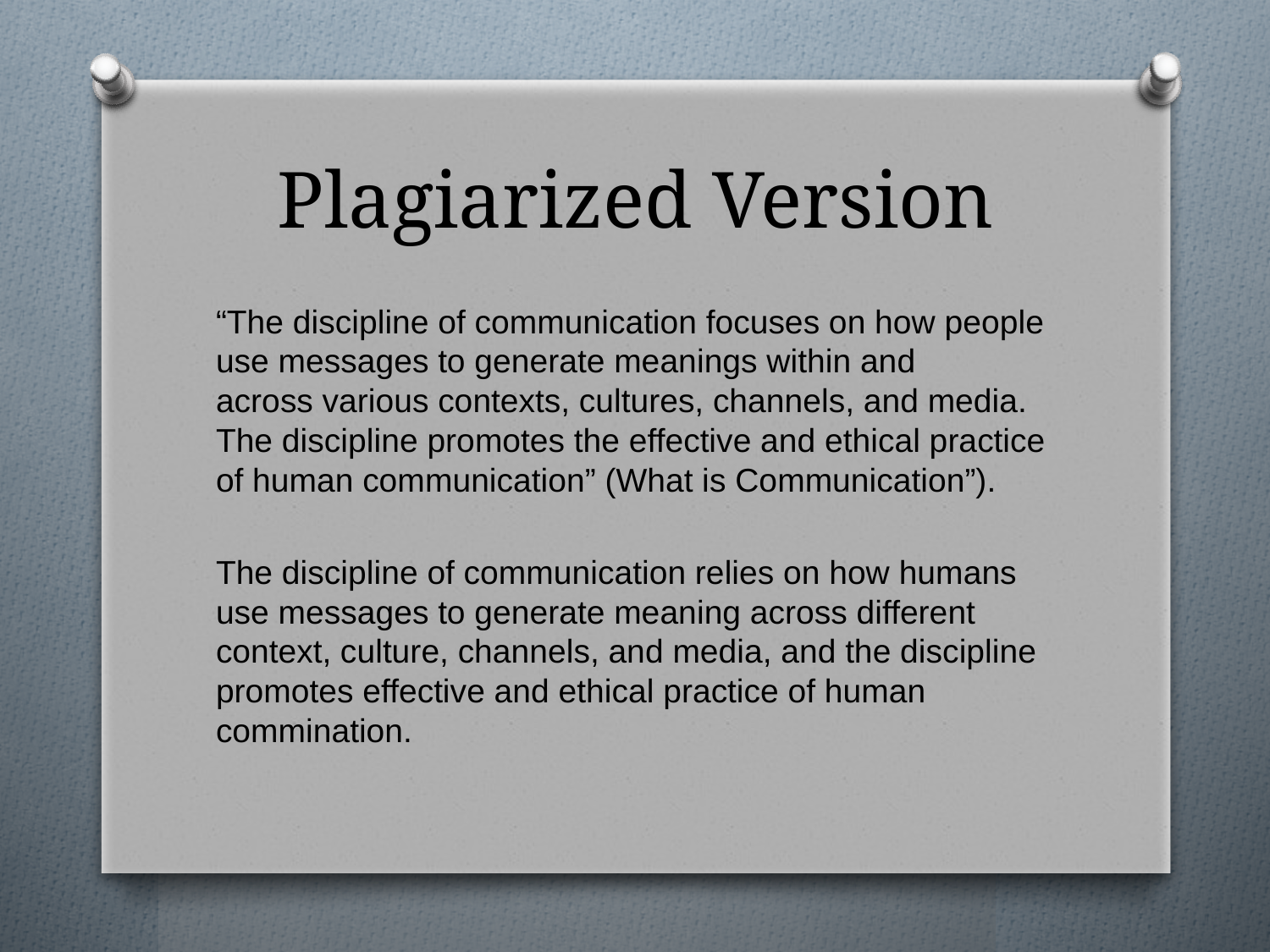

# Plagiarized Version
“The discipline of communication focuses on how people use messages to generate meanings within and across various contexts, cultures, channels, and media. The discipline promotes the effective and ethical practice of human communication” (What is Communication”).

The discipline of communication relies on how humans use messages to generate meaning across different context, culture, channels, and media, and the discipline promotes effective and ethical practice of human commination.